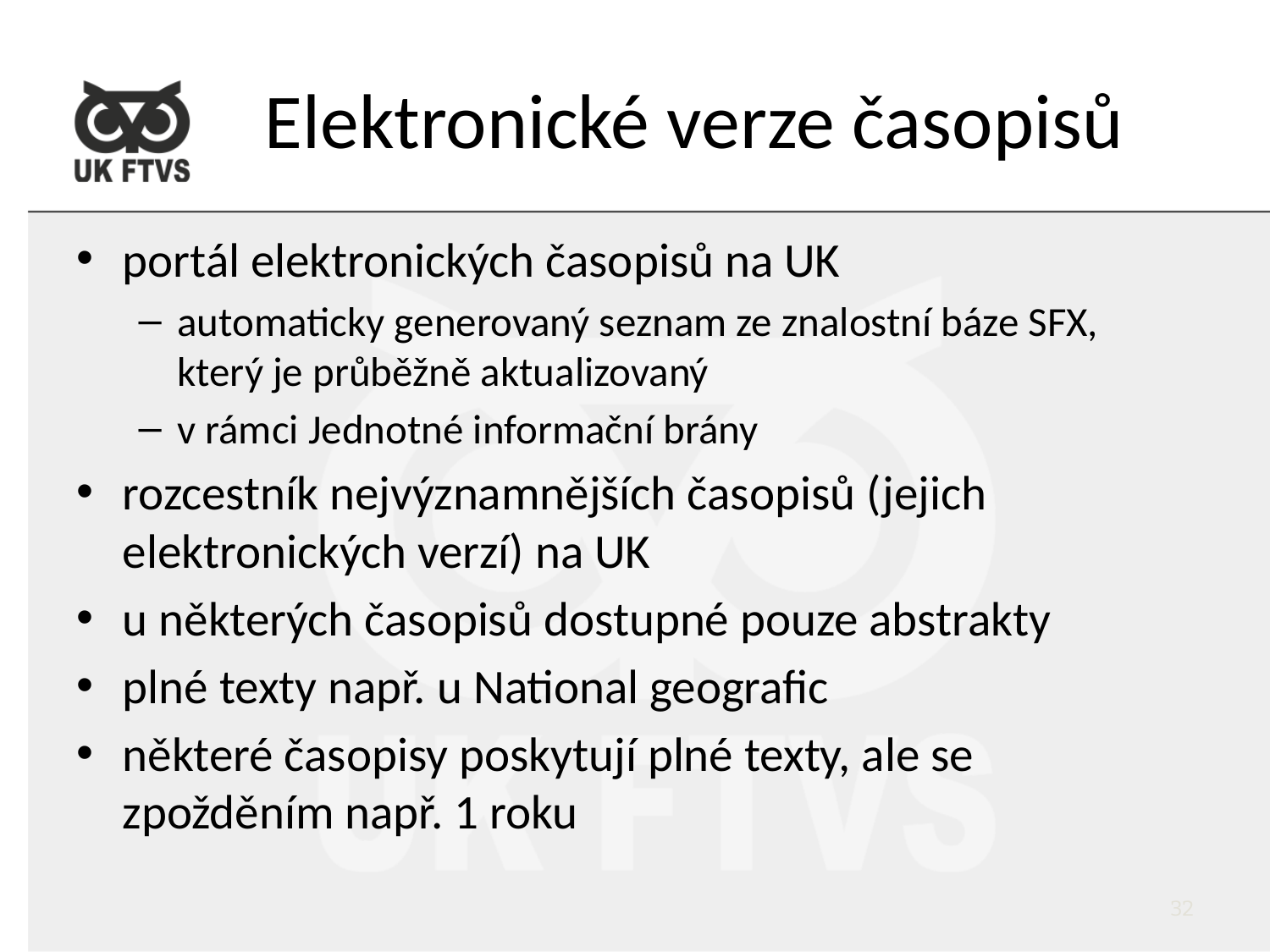

# Elektronické verze časopisů
portál elektronických časopisů na UK
automaticky generovaný seznam ze znalostní báze SFX, který je průběžně aktualizovaný
v rámci Jednotné informační brány
rozcestník nejvýznamnějších časopisů (jejich elektronických verzí) na UK
u některých časopisů dostupné pouze abstrakty
plné texty např. u National geografic
některé časopisy poskytují plné texty, ale se zpožděním např. 1 roku
32